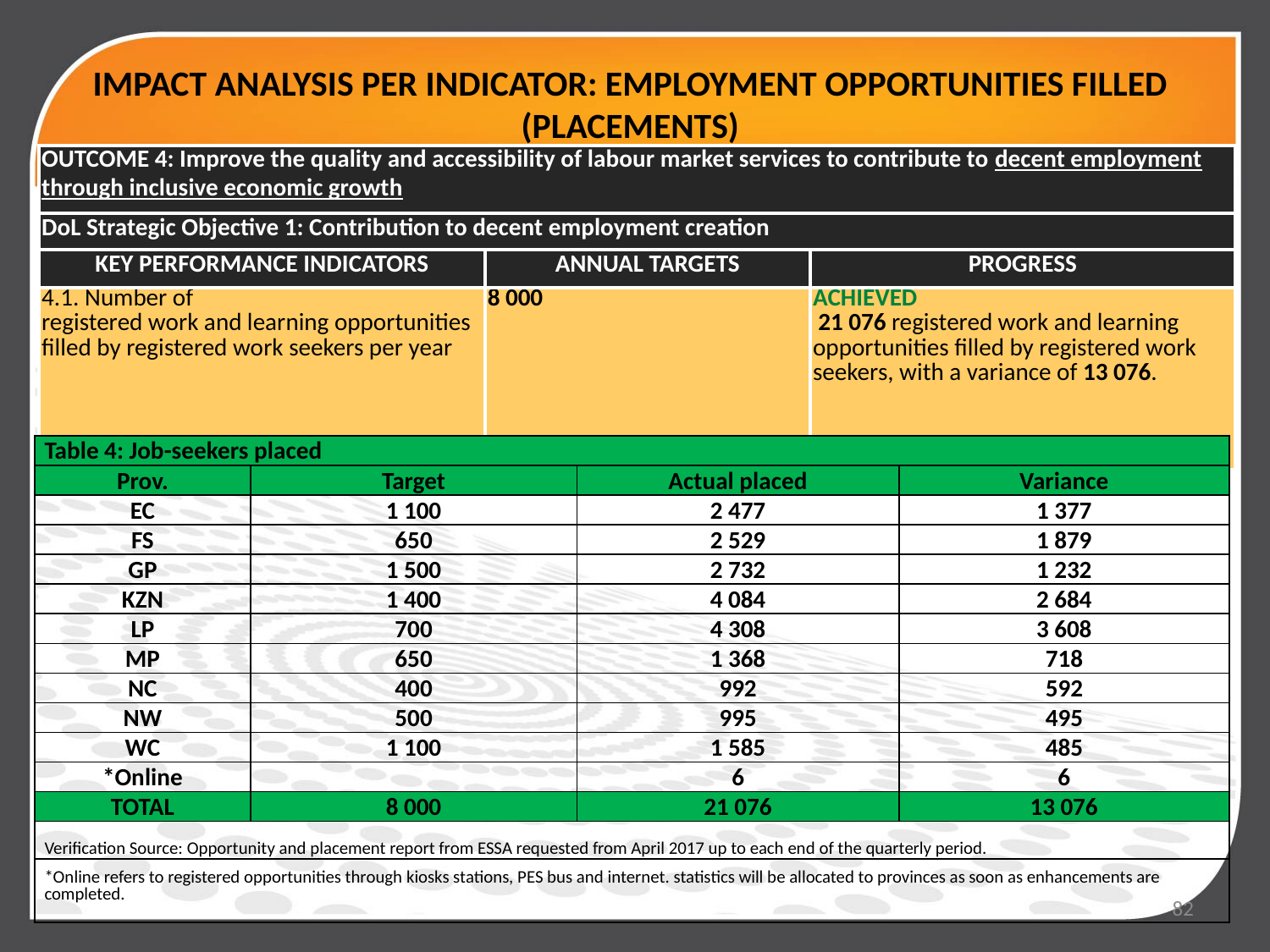

# IMPACT ANALYSIS PER INDICATOR: EMPLOYMENT OPPORTUNITIES FILLED (PLACEMENTS)
| OUTCOME 4: Improve the quality and accessibility of labour market services to contribute to decent employment through inclusive economic growth |  |  |
| --- | --- | --- |
| DoL Strategic Objective 1: Contribution to decent employment creation |  |  |
| KEY PERFORMANCE INDICATORS | ANNUAL TARGETS | PROGRESS |
| 4.1. Number of registered work and learning opportunities filled by registered work seekers per year | 8 000 | ACHIEVED 21 076 registered work and learning opportunities filled by registered work seekers, with a variance of 13 076. |
| Table 4: Job-seekers placed |  |  |  |
| --- | --- | --- | --- |
| Prov. | Target | Actual placed | Variance |
| EC | 1 100 | 2 477 | 1 377 |
| FS | 650 | 2 529 | 1 879 |
| GP | 1 500 | 2 732 | 1 232 |
| KZN | 1 400 | 4 084 | 2 684 |
| LP | 700 | 4 308 | 3 608 |
| MP | 650 | 1 368 | 718 |
| NC | 400 | 992 | 592 |
| NW | 500 | 995 | 495 |
| WC | 1 100 | 1 585 | 485 |
| \*Online |  | 6 | 6 |
| TOTAL | 8 000 | 21 076 | 13 076 |
| Verification Source: Opportunity and placement report from ESSA requested from April 2017 up to each end of the quarterly period. |  |  |  |
| \*Online refers to registered opportunities through kiosks stations, PES bus and internet. statistics will be allocated to provinces as soon as enhancements are completed. |  |  |  |
82